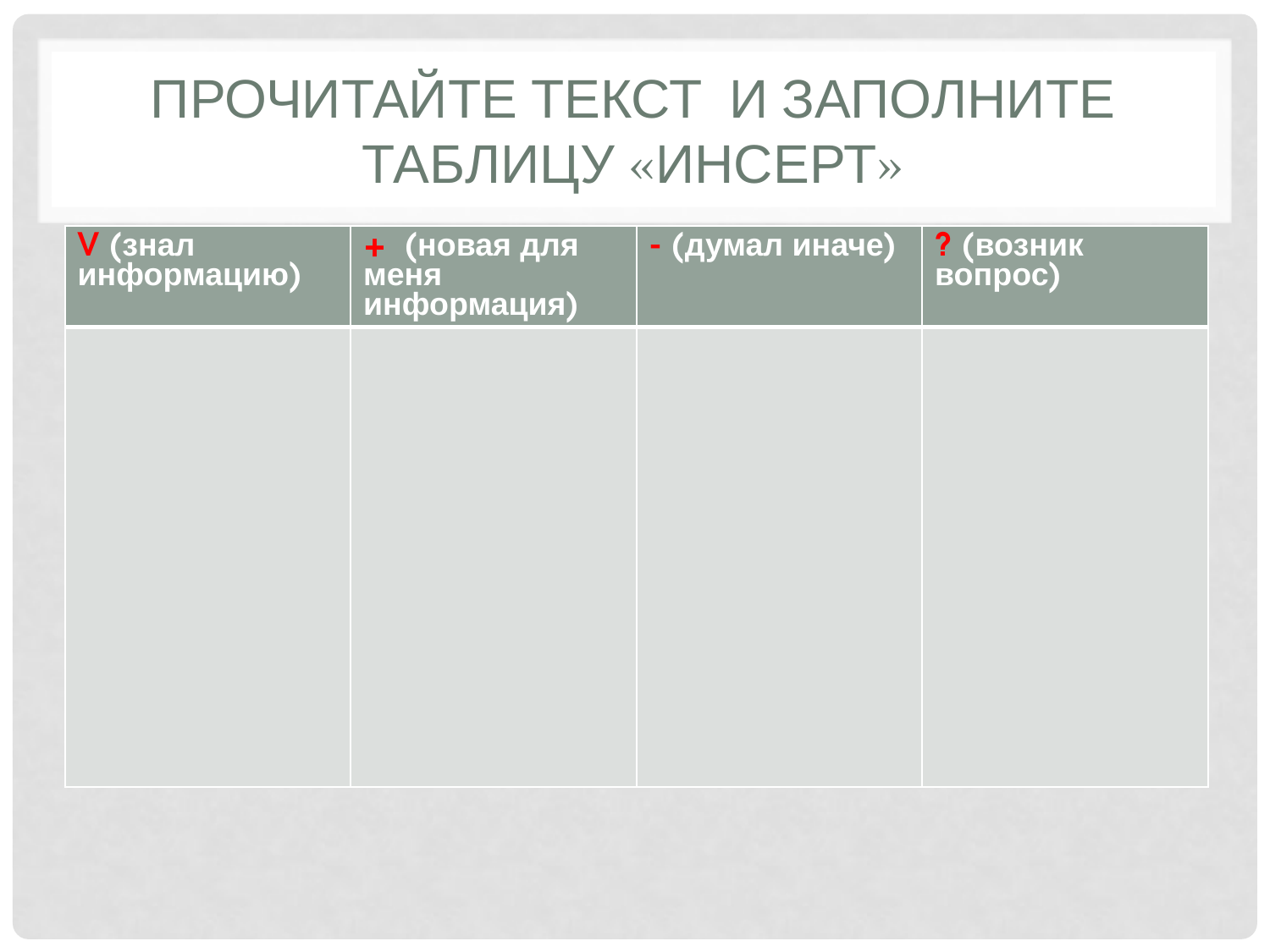

# Прочитайте текст  и заполните таблицу «Инсерт»
| V (знал информацию) | + (новая для меня информация) | - (думал иначе) | ? (возник вопрос) |
| --- | --- | --- | --- |
|  |  |  |  |